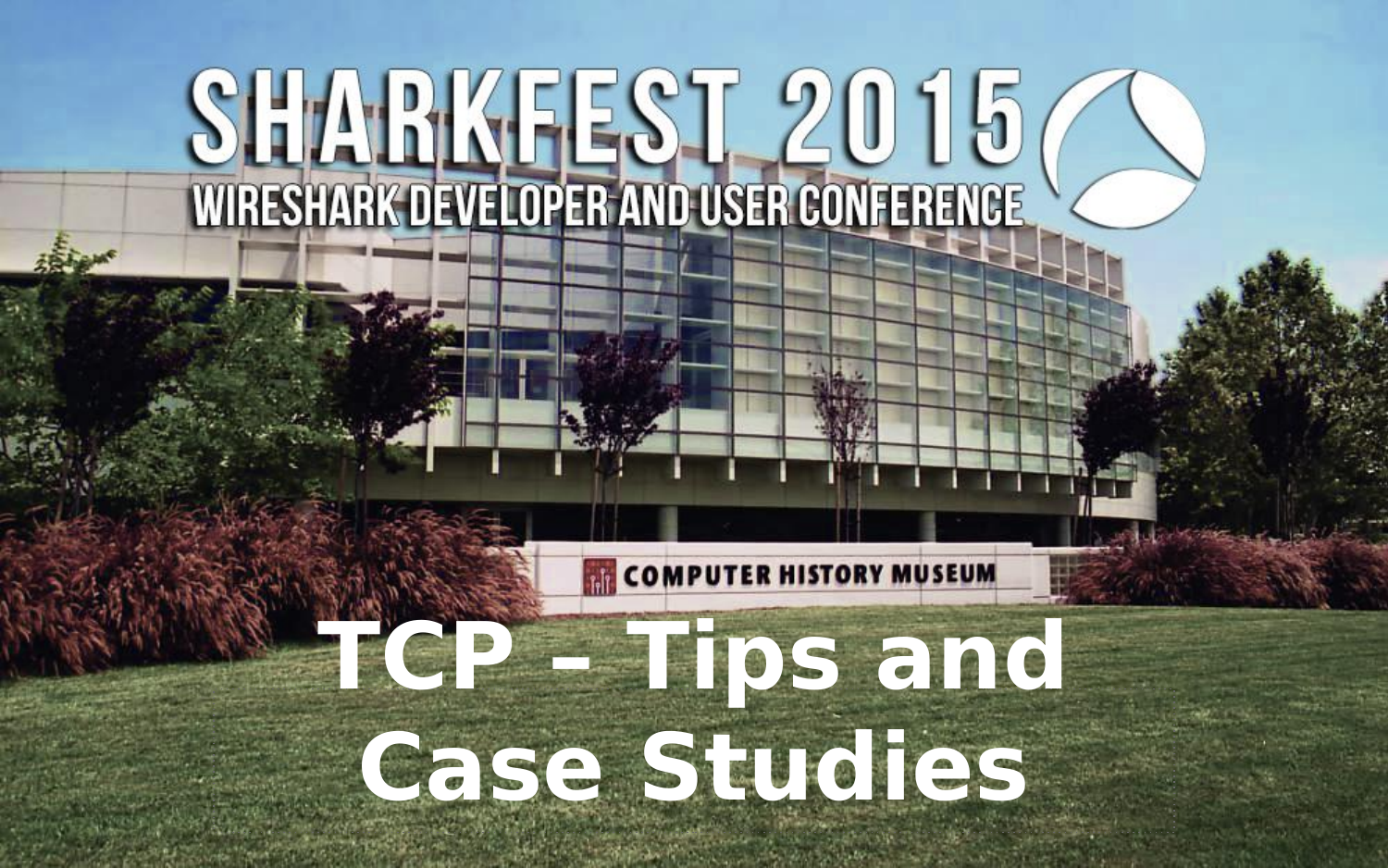

# TCP – Tips and Case Studies